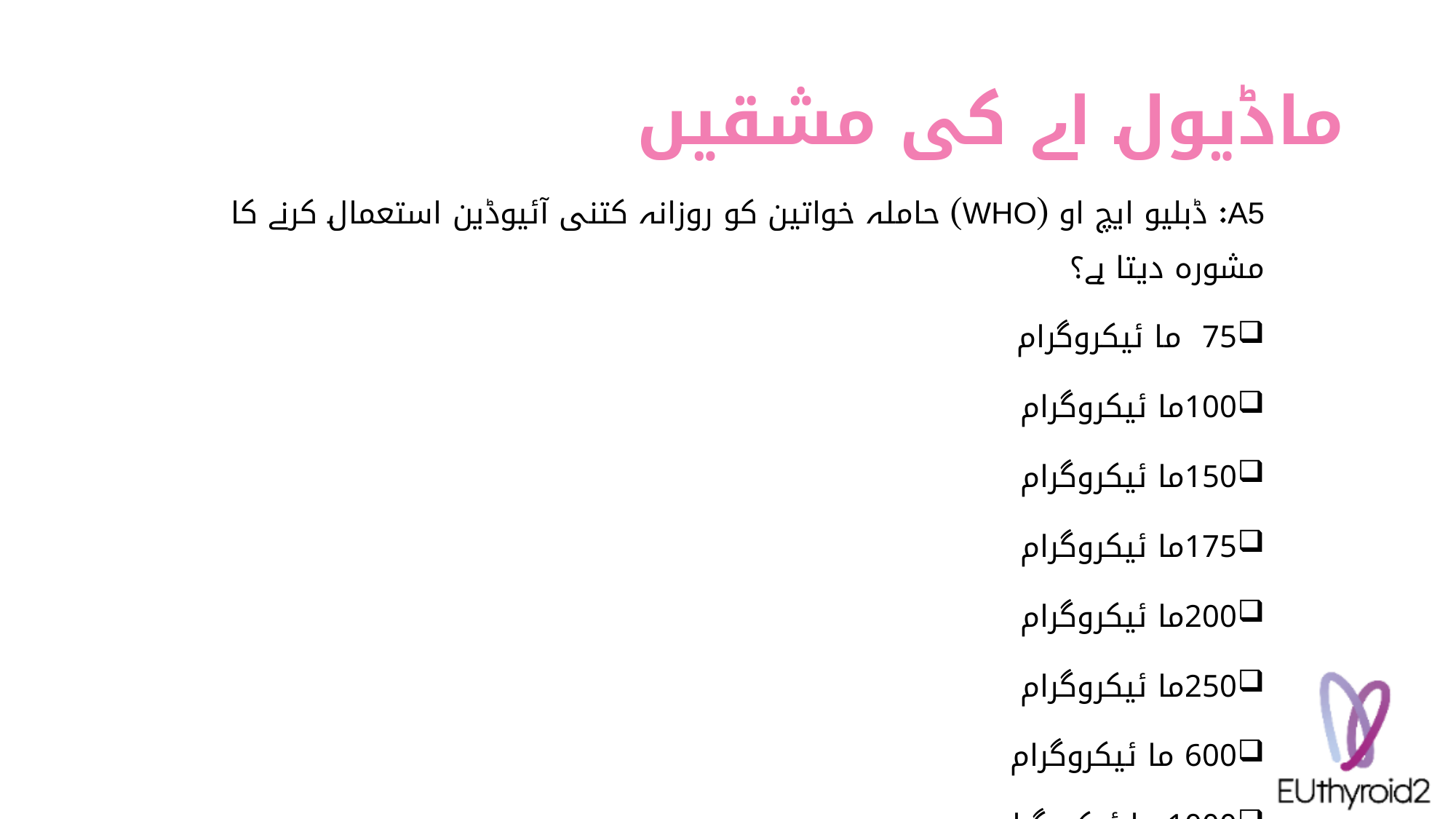

# ماڈیول اے کی مشقیں
A5: ڈبلیو ایچ او (WHO) حاملہ خواتین کو روزانہ کتنی آئیوڈین استعمال کرنے کا مشورہ دیتا ہے؟
75  ما ئیکروگرام
100ما ئیکروگرام
150ما ئیکروگرام
175ما ئیکروگرام
200ما ئیکروگرام
250ما ئیکروگرام
600 ما ئیکروگرام
1000 ما ئیکروگرام